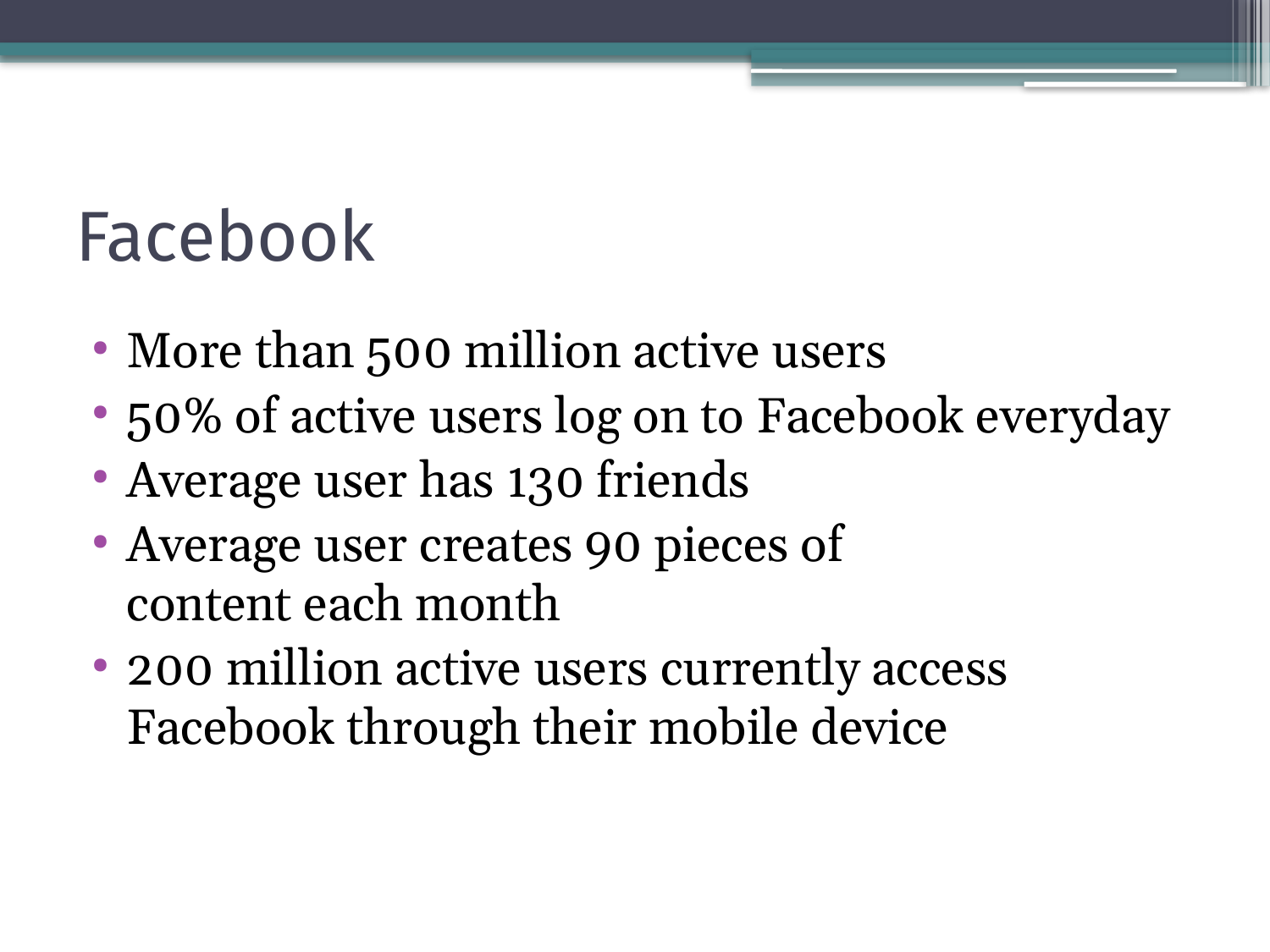

# Facebook
More than 500 million active users
50% of active users log on to Facebook everyday
Average user has 130 friends
Average user creates 90 pieces of
content each month
200 million active users currently access Facebook through their mobile device